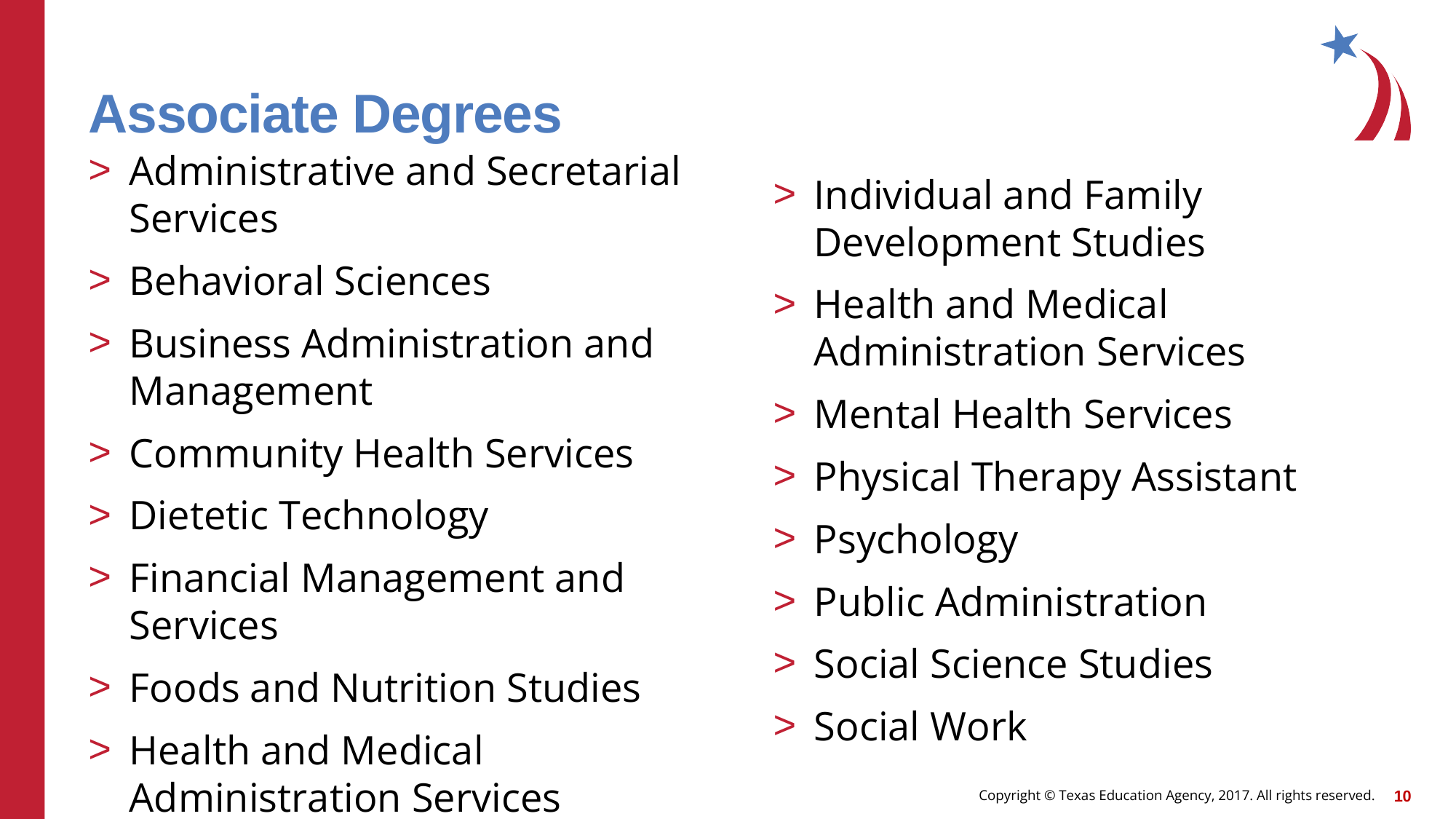

# Associate Degrees
Administrative and Secretarial Services
Behavioral Sciences
Business Administration and Management
Community Health Services
Dietetic Technology
Financial Management and Services
Foods and Nutrition Studies
Health and Medical Administration Services

Individual and Family Development Studies
Health and Medical Administration Services
Mental Health Services
Physical Therapy Assistant
Psychology
Public Administration
Social Science Studies
Social Work